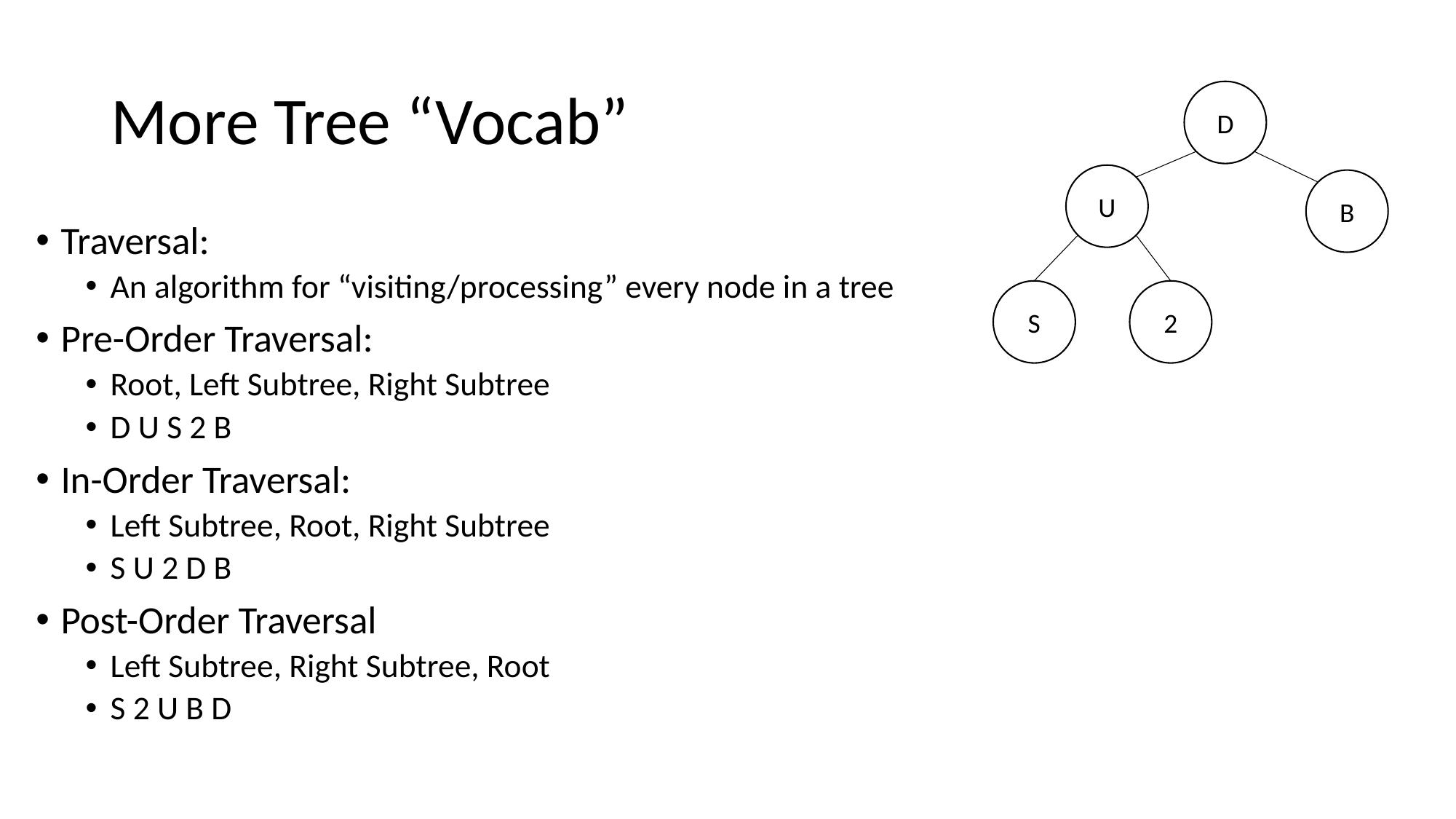

# More Tree “Vocab”
D
U
B
Traversal:
An algorithm for “visiting/processing” every node in a tree
Pre-Order Traversal:
Root, Left Subtree, Right Subtree
D U S 2 B
In-Order Traversal:
Left Subtree, Root, Right Subtree
S U 2 D B
Post-Order Traversal
Left Subtree, Right Subtree, Root
S 2 U B D
S
2